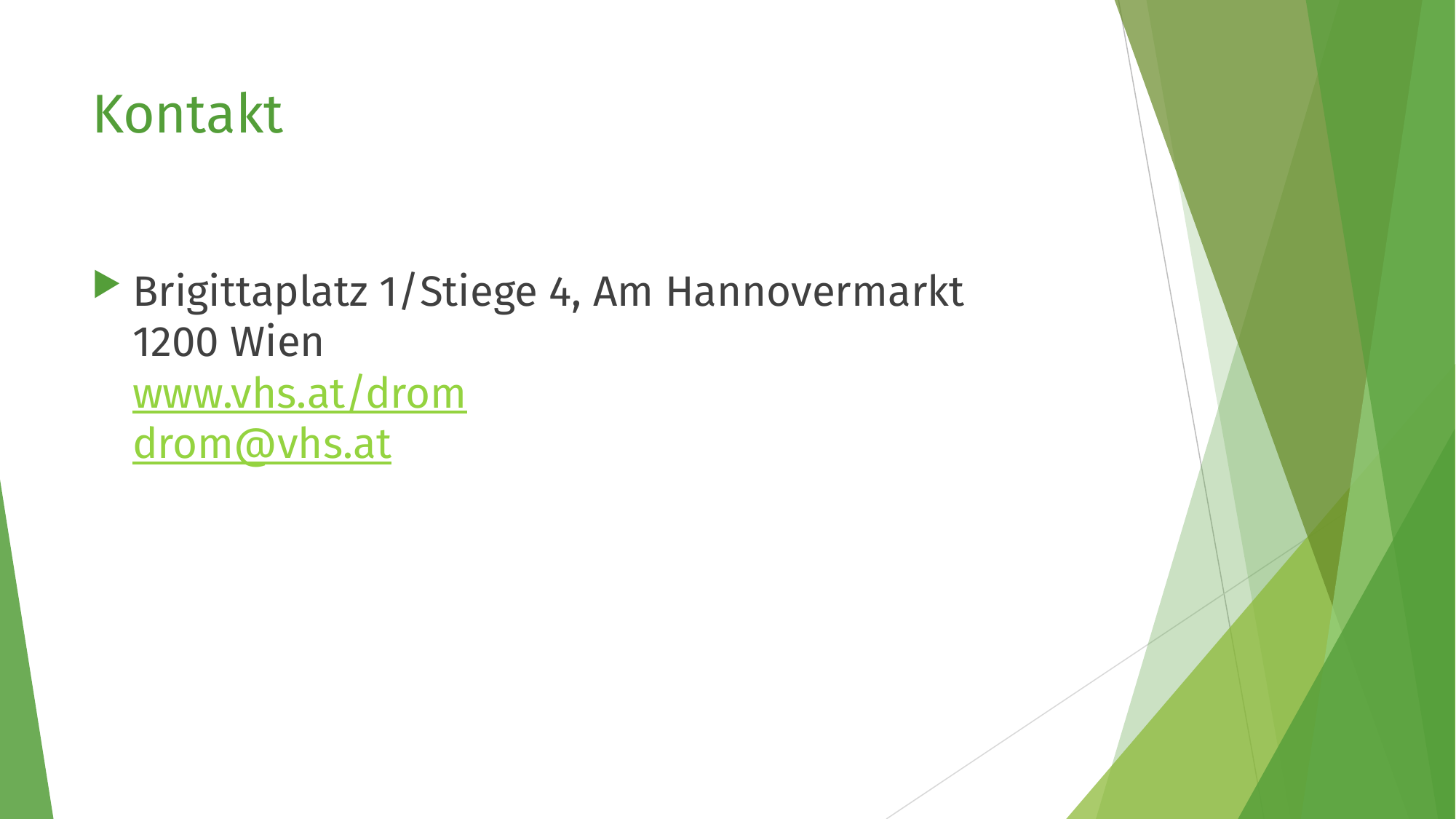

# Kontakt
Brigittaplatz 1/Stiege 4, Am Hannovermarkt
1200 Wien
www.vhs.at/drom
drom@vhs.at